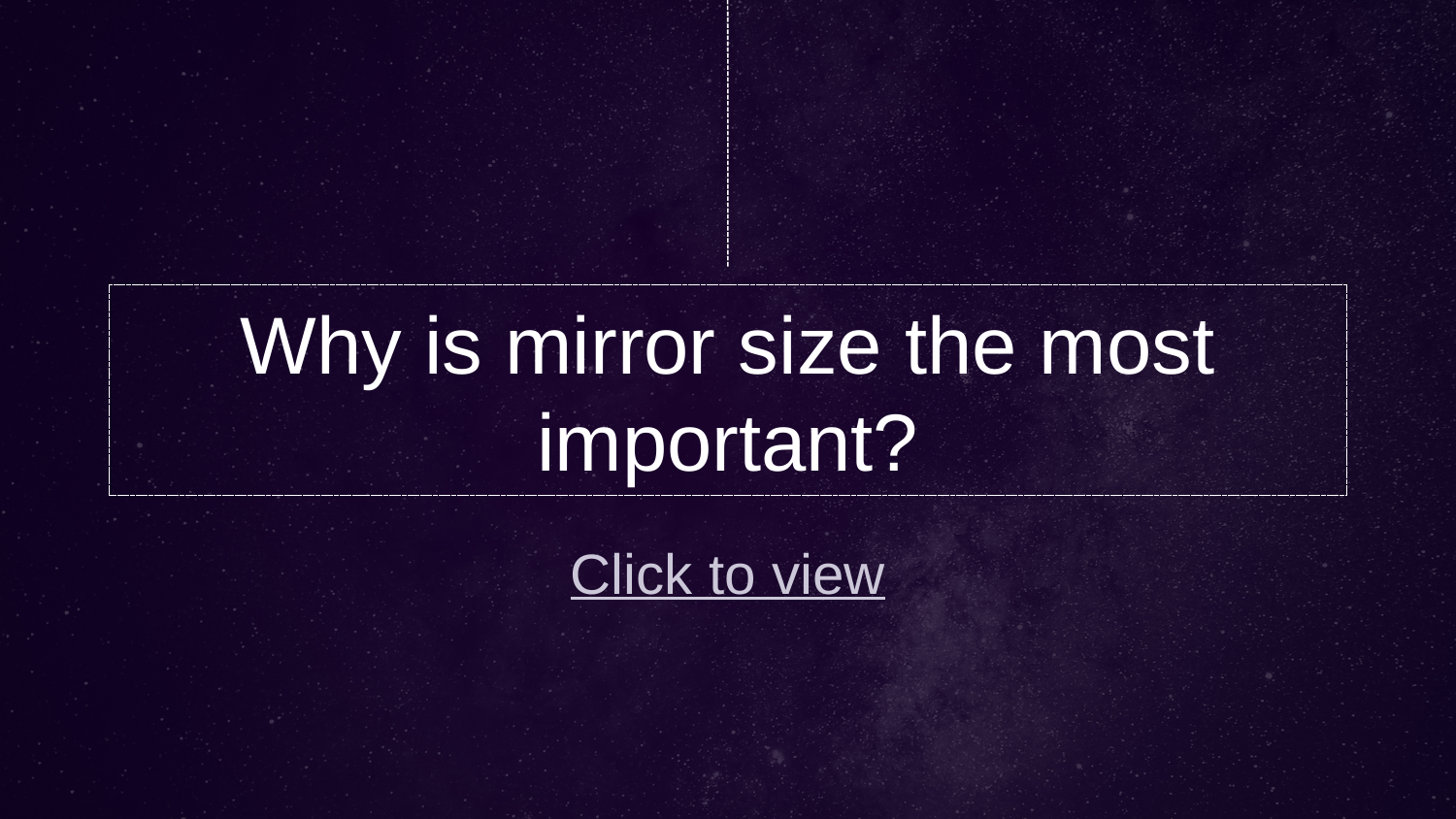

# Why is mirror size the most important?
Click to view